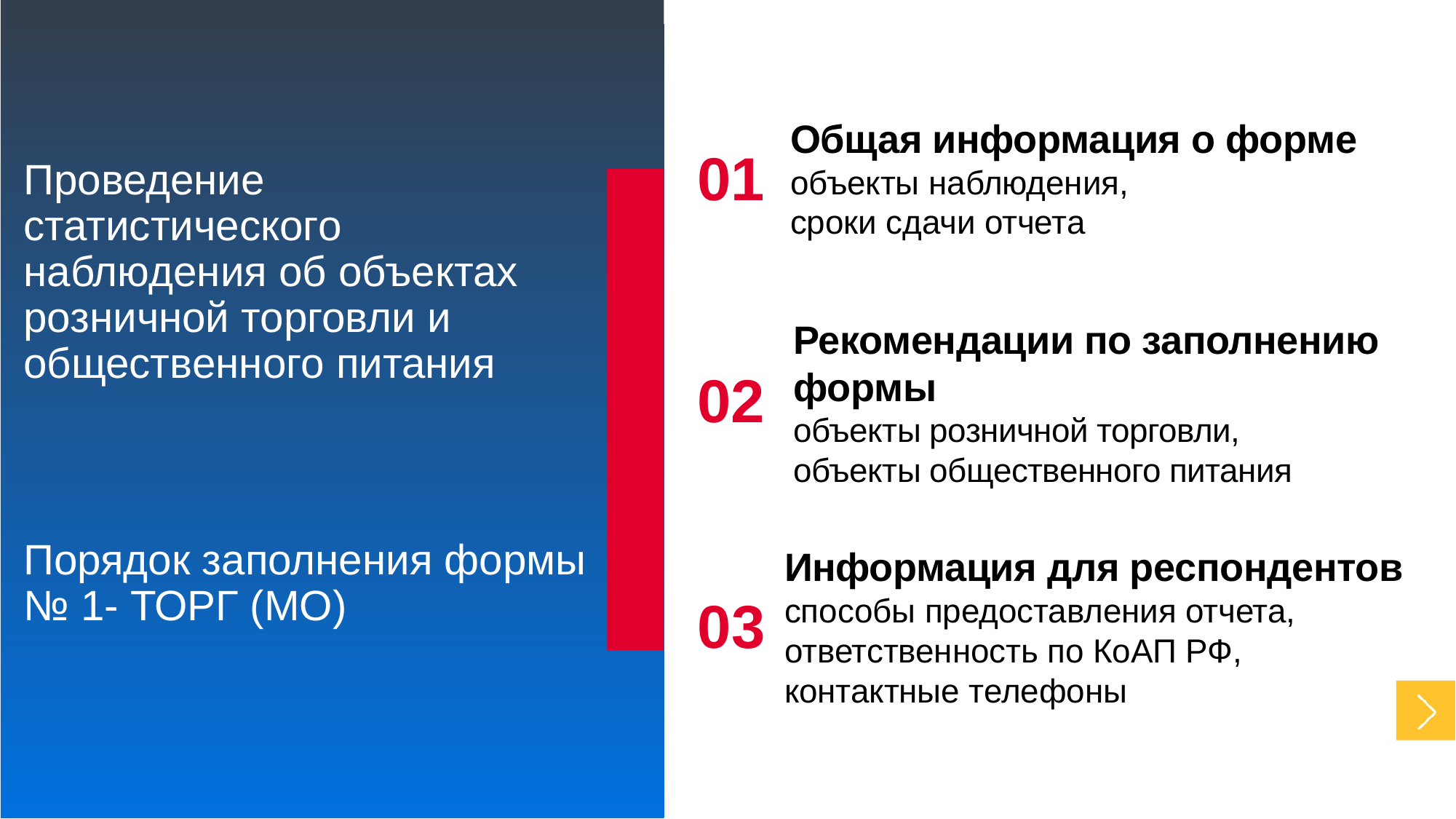

Общая информация о форме
объекты наблюдения,
сроки сдачи отчета

01
Проведение статистического наблюдения об объектах розничной торговли и общественного питания

Порядок заполнения формы
№ 1- ТОРГ (МО)
Рекомендации по заполнению формы
объекты розничной торговли,
объекты общественного питания
02
Информация для респондентов
способы предоставления отчета,
ответственность по КоАП РФ,
контактные телефоны
03